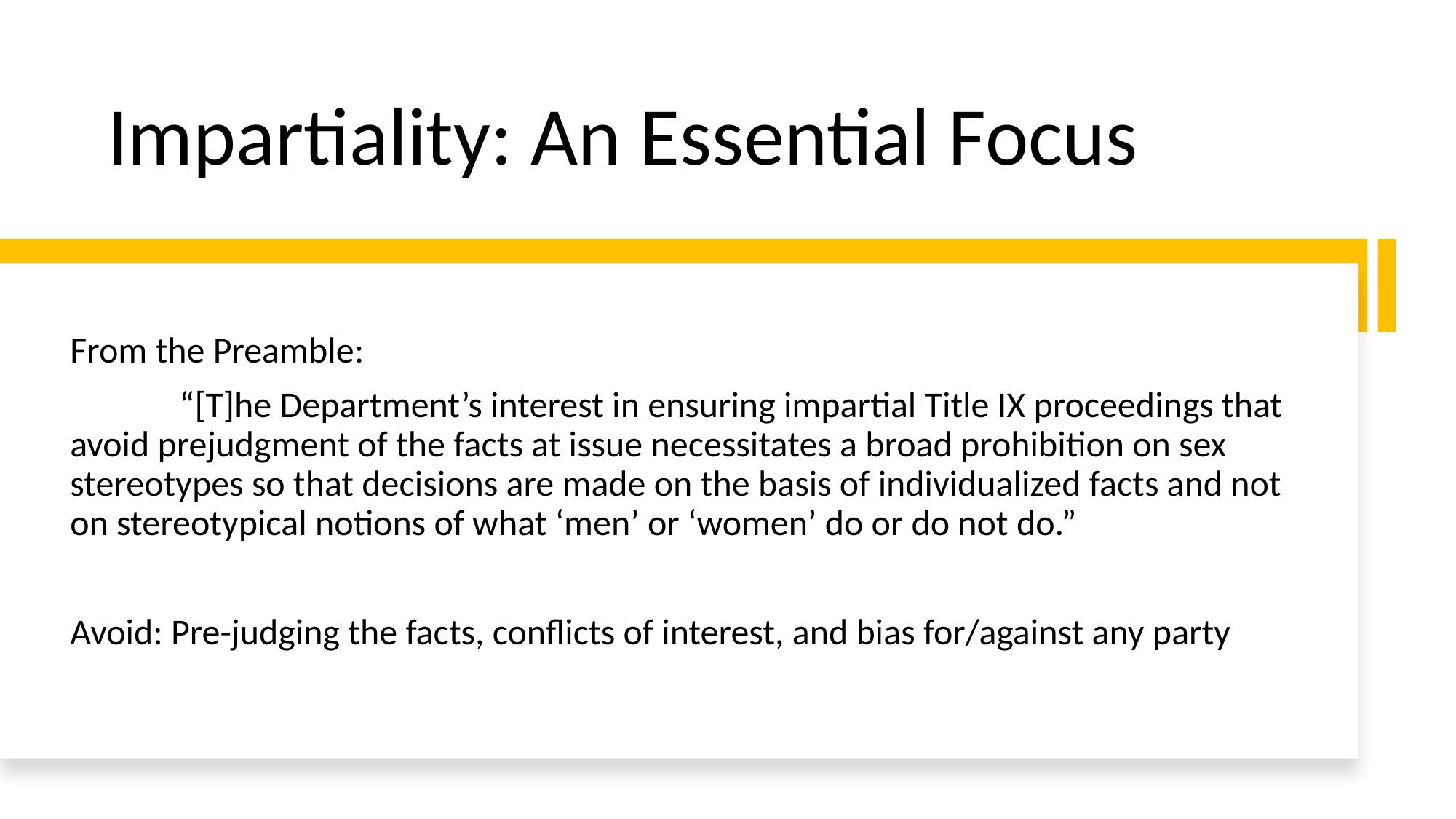

# Impartiality: An Essential Focus

From the Preamble:
	“[T]he Department’s interest in ensuring impartial Title IX proceedings that avoid prejudgment of the facts at issue necessitates a broad prohibition on sex stereotypes so that decisions are made on the basis of individualized facts and not on stereotypical notions of what ‘men’ or ‘women’ do or do not do.”

Avoid: Pre-judging the facts, conflicts of interest, and bias for/against any party